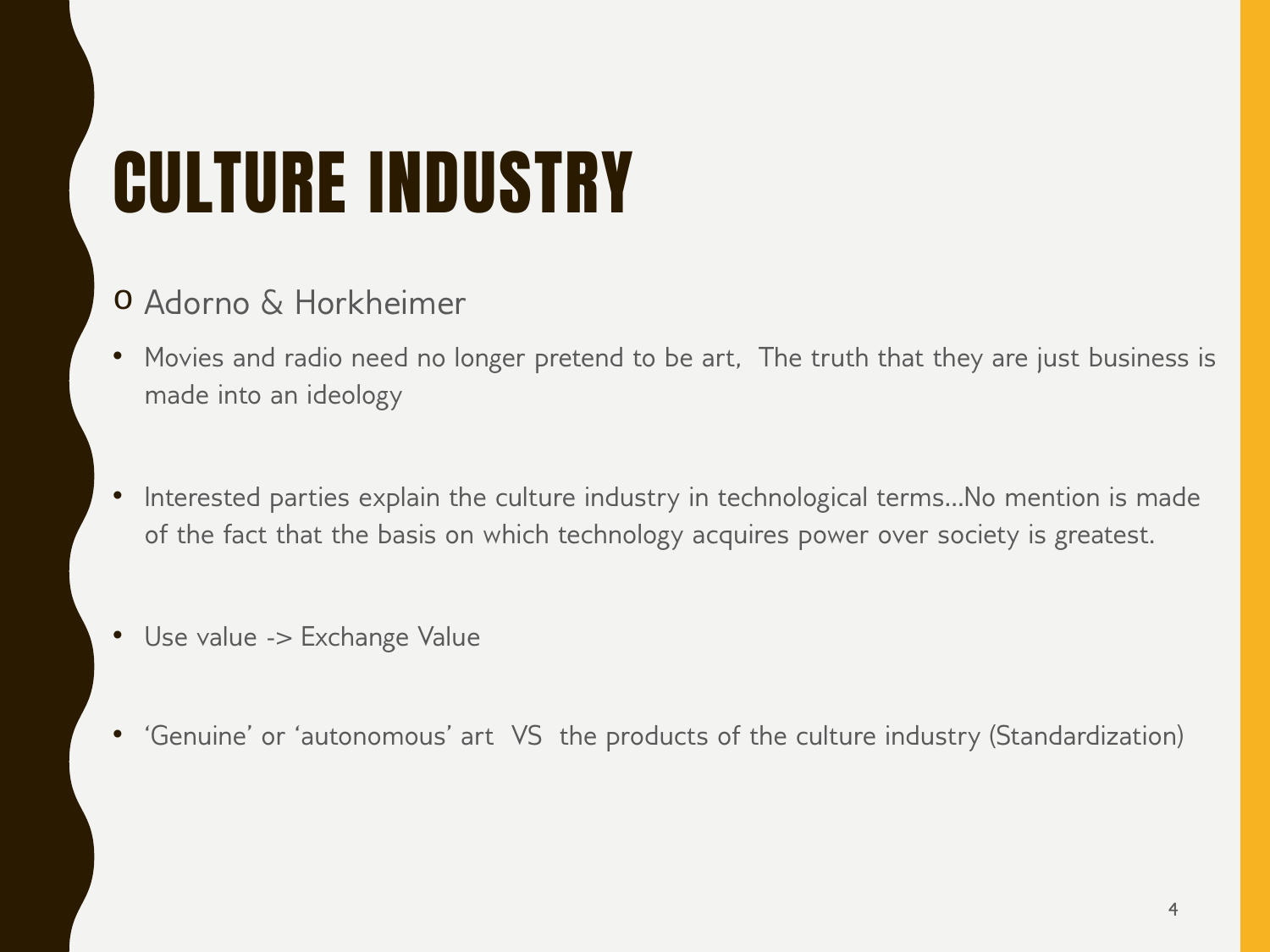

# Culture Industry
Adorno & Horkheimer
Movies and radio need no longer pretend to be art,  The truth that they are just business is made into an ideology

Interested parties explain the culture industry in technological terms…No mention is made of the fact that the basis on which technology acquires power over society is greatest.

Use value -> Exchange Value

‘Genuine’ or ‘autonomous’ art  VS  the products of the culture industry (Standardization)

4